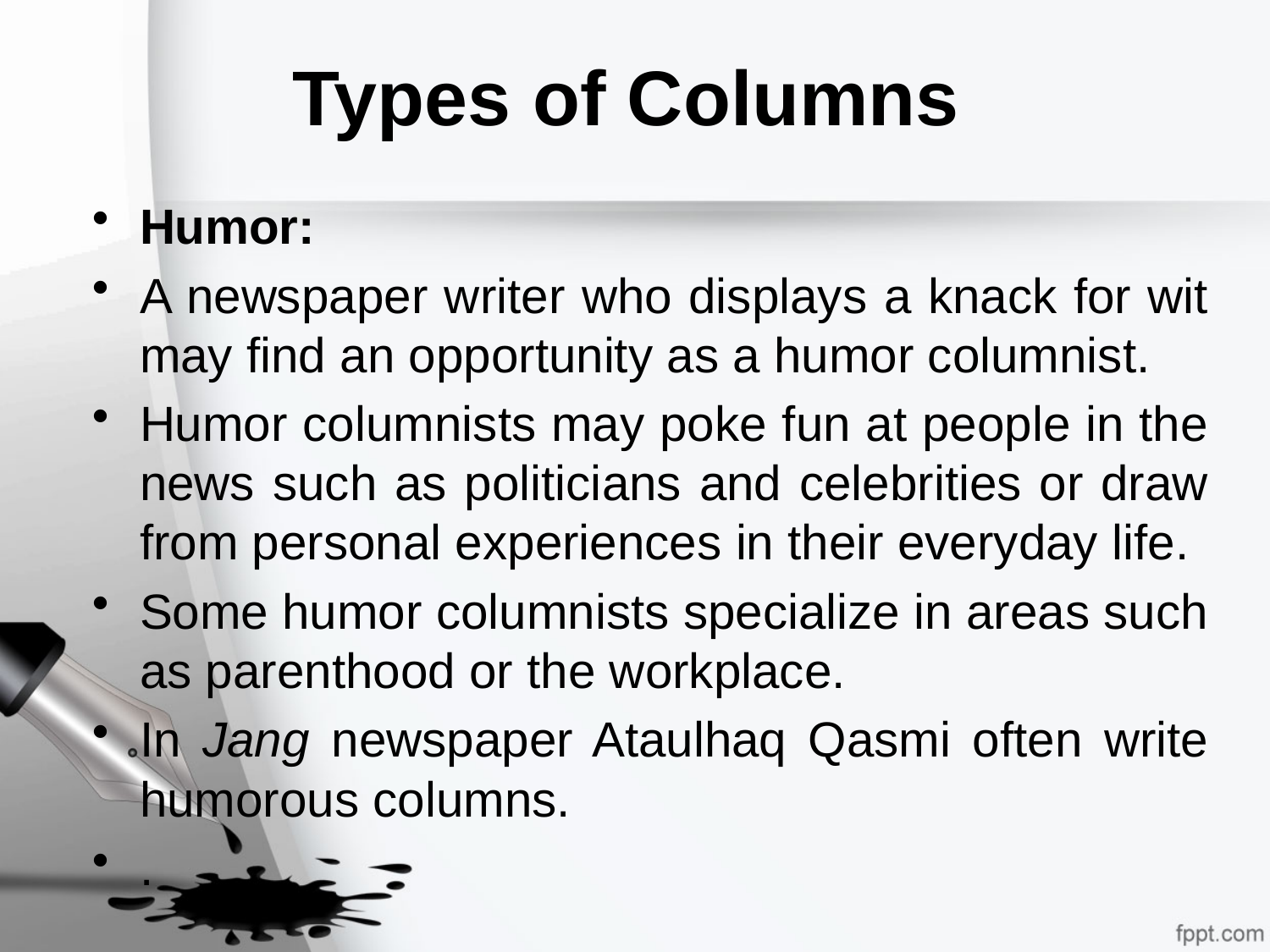

# Types of Columns
Humor:
A newspaper writer who displays a knack for wit may find an opportunity as a humor columnist.
Humor columnists may poke fun at people in the news such as politicians and celebrities or draw from personal experiences in their everyday life.
Some humor columnists specialize in areas such as parenthood or the workplace.
In Jang newspaper Ataulhaq Qasmi often write humorous columns.
.